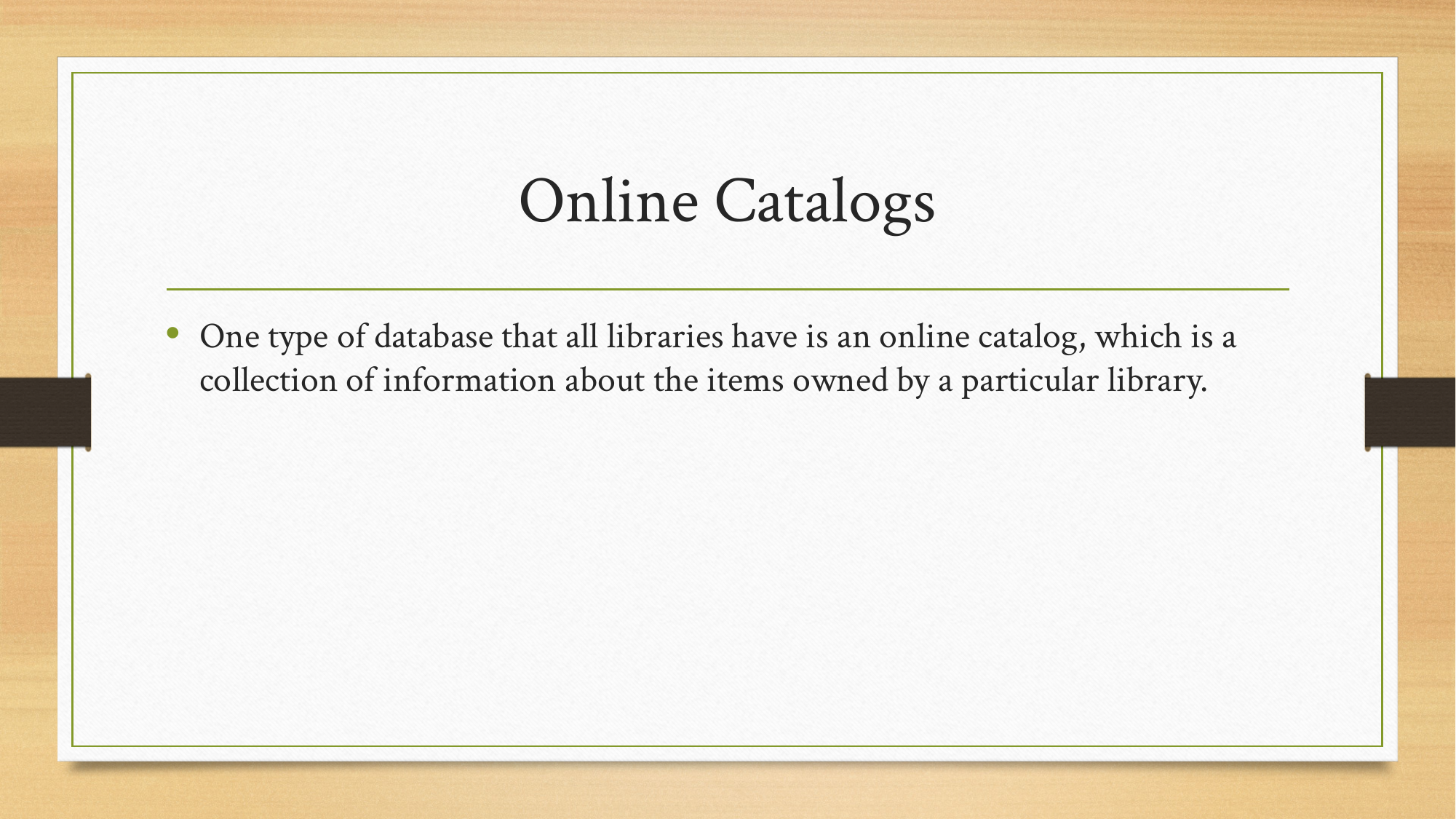

# Online Catalogs
One type of database that all libraries have is an online catalog, which is a collection of information about the items owned by a particular library.